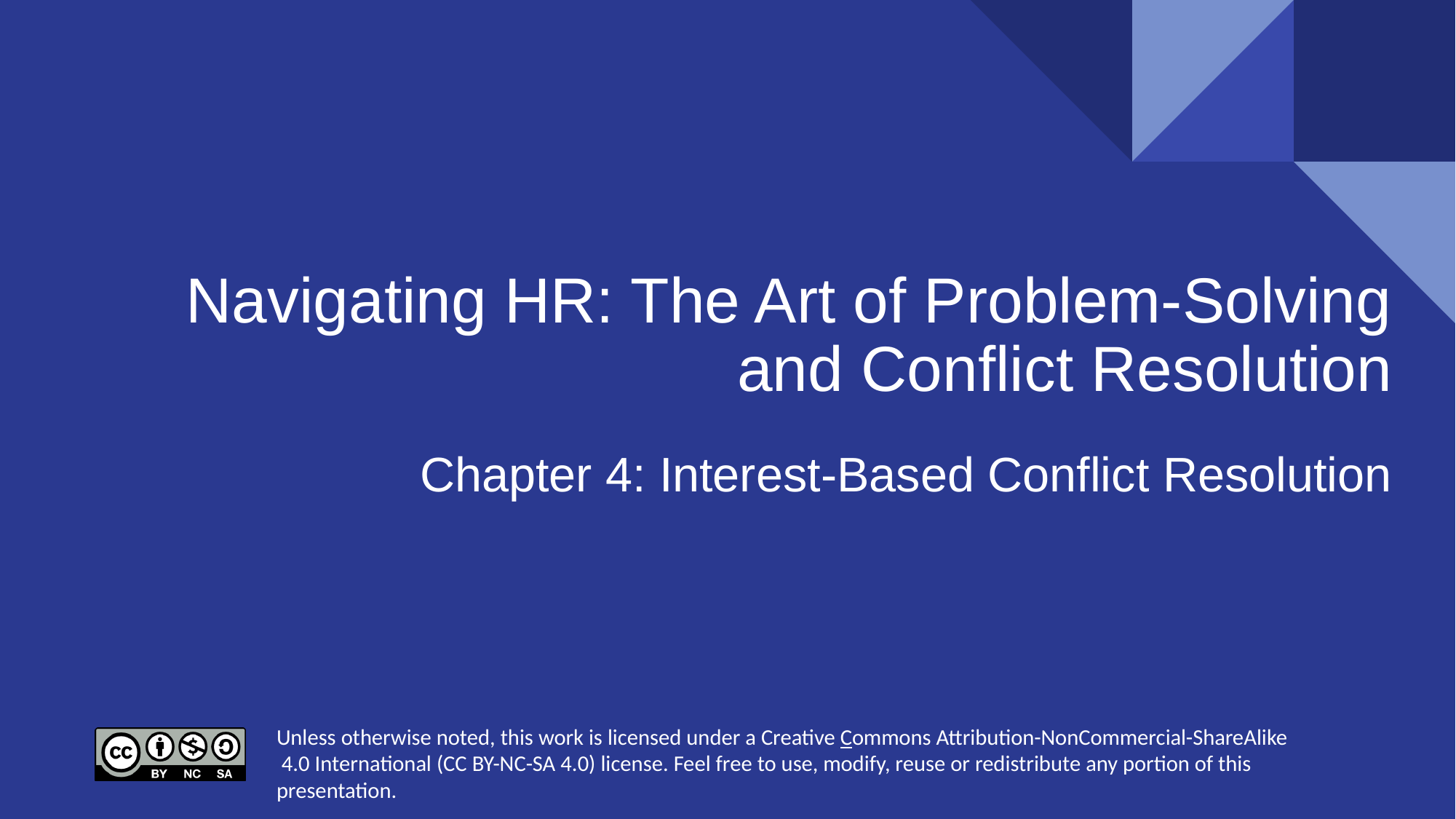

# Navigating HR: The Art of Problem-Solving and Conflict Resolution
Chapter 4: Interest-Based Conflict Resolution